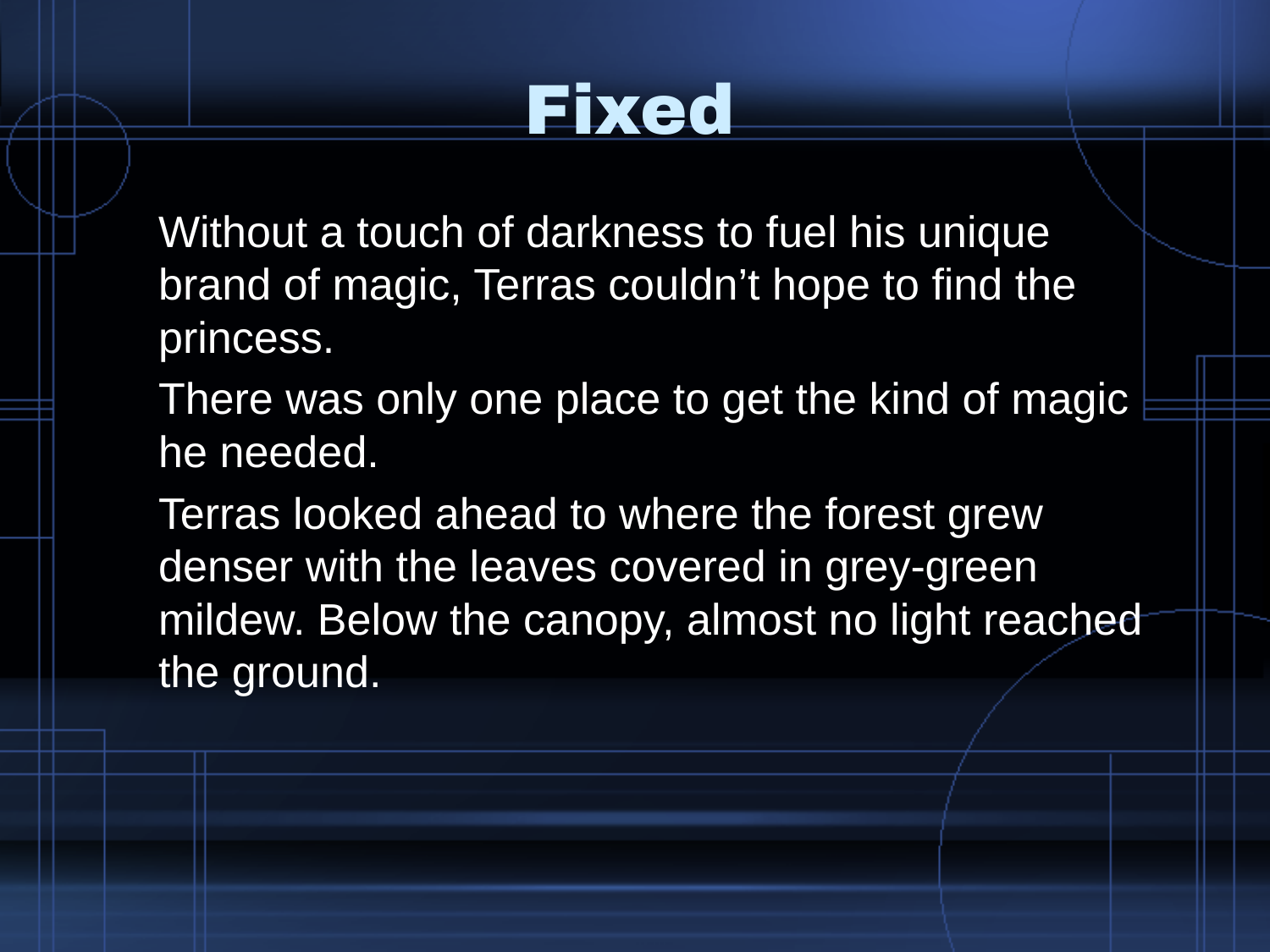

# Fixed
Without a touch of darkness to fuel his unique brand of magic, Terras couldn’t hope to find the princess.
There was only one place to get the kind of magic he needed.
Terras looked ahead to where the forest grew denser with the leaves covered in grey-green mildew. Below the canopy, almost no light reached the ground.